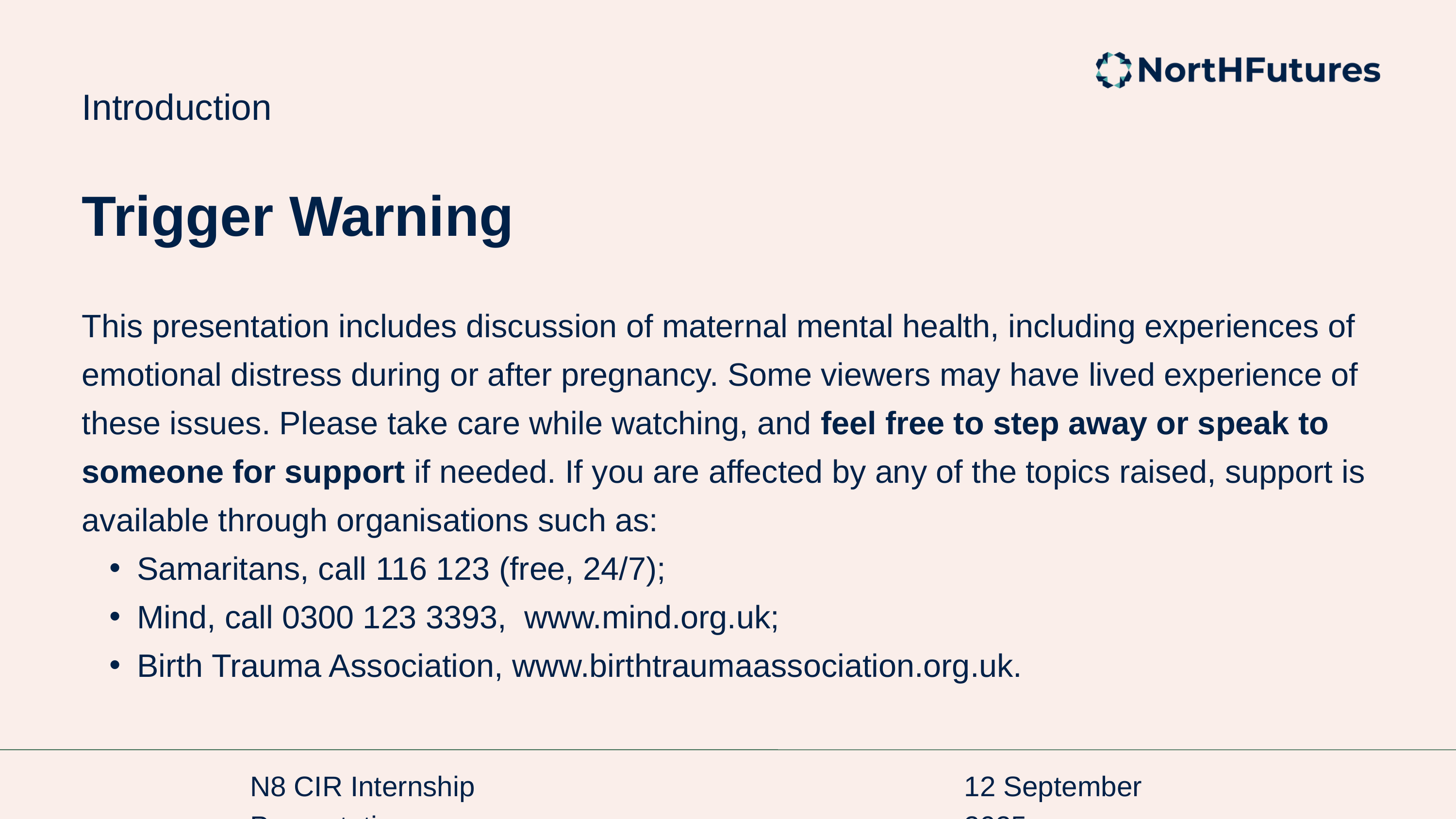

Introduction
Trigger Warning
This presentation includes discussion of maternal mental health, including experiences of emotional distress during or after pregnancy. Some viewers may have lived experience of these issues. Please take care while watching, and feel free to step away or speak to someone for support if needed. If you are affected by any of the topics raised, support is available through organisations such as:
Samaritans, call 116 123 (free, 24/7);
Mind, call 0300 123 3393,  www.mind.org.uk;
Birth Trauma Association, www.birthtraumaassociation.org.uk.

N8 CIR Internship Presentation
12 September 2025